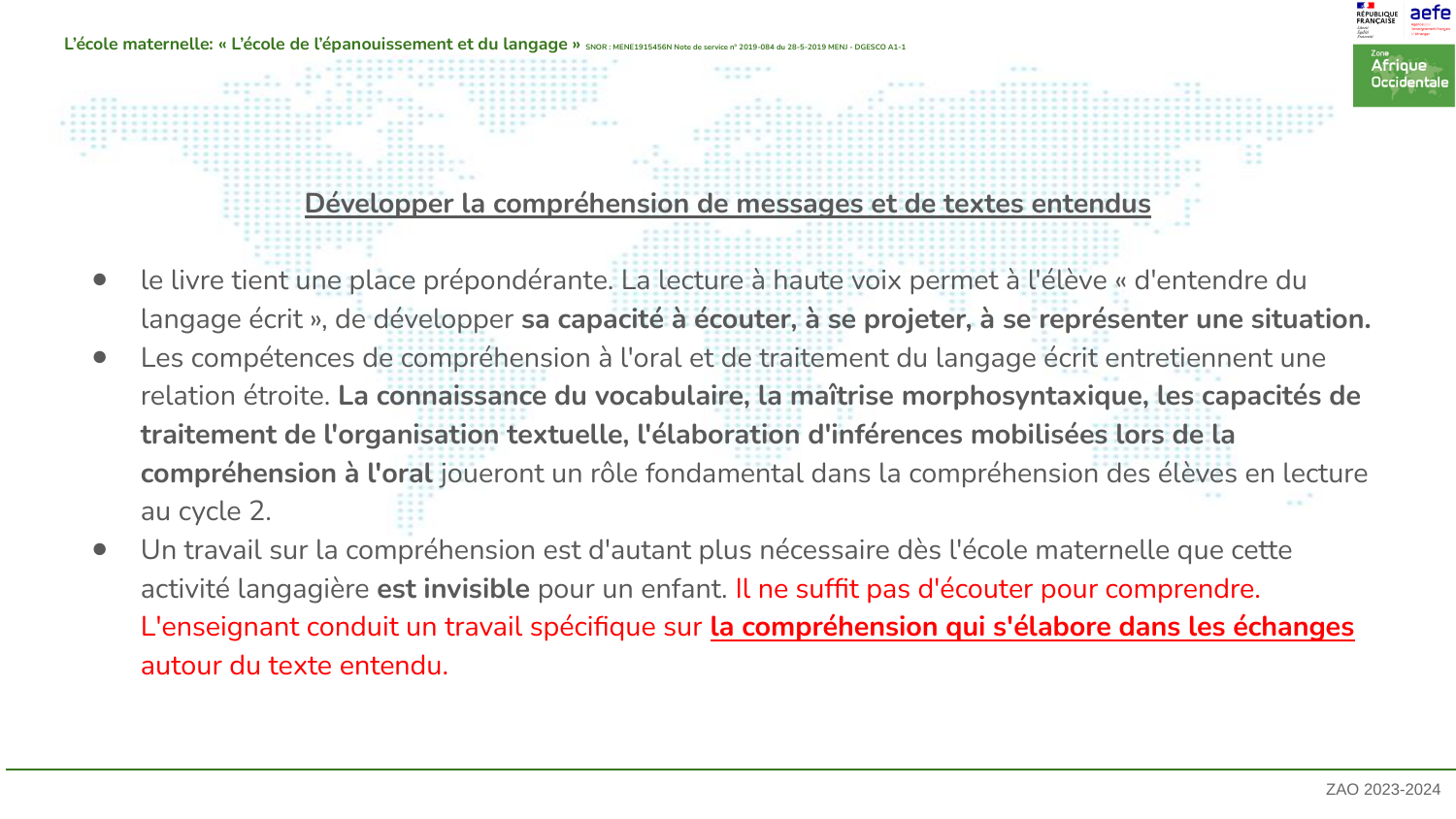

# L’école maternelle: « L’école de l’épanouissement et du langage » SNOR : MENE1915456N Note de service n° 2019-084 du 28-5-2019 MENJ - DGESCO A1-1
Développer la compréhension de messages et de textes entendus

le livre tient une place prépondérante. La lecture à haute voix permet à l'élève « d'entendre du langage écrit », de développer sa capacité à écouter, à se projeter, à se représenter une situation.
Les compétences de compréhension à l'oral et de traitement du langage écrit entretiennent une relation étroite. La connaissance du vocabulaire, la maîtrise morphosyntaxique, les capacités de traitement de l'organisation textuelle, l'élaboration d'inférences mobilisées lors de la compréhension à l'oral joueront un rôle fondamental dans la compréhension des élèves en lecture au cycle 2.
Un travail sur la compréhension est d'autant plus nécessaire dès l'école maternelle que cette activité langagière est invisible pour un enfant. Il ne suffit pas d'écouter pour comprendre. L'enseignant conduit un travail spécifique sur la compréhension qui s'élabore dans les échanges autour du texte entendu.